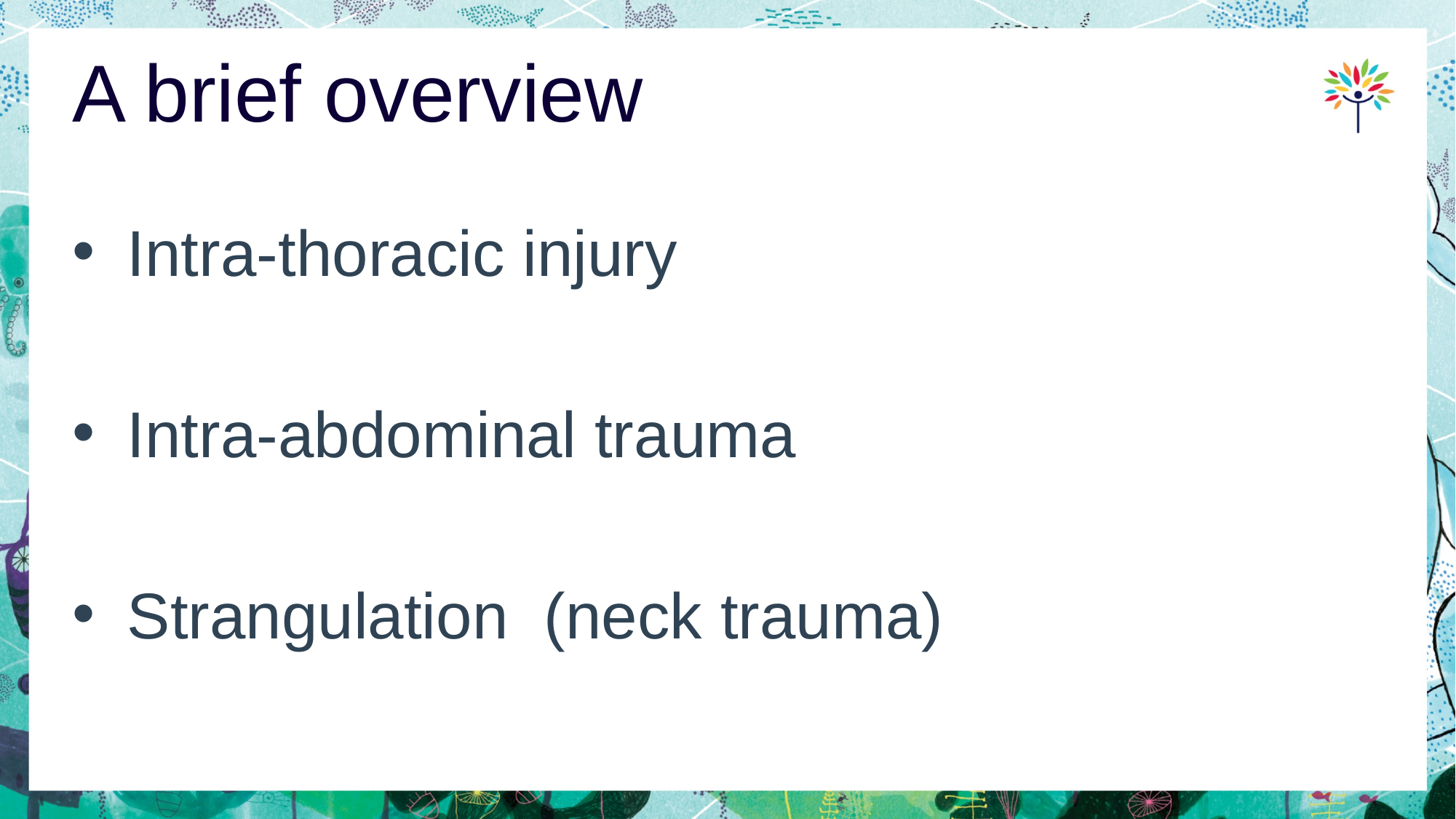

# A brief overview
Intra-thoracic injury

Intra-abdominal trauma

Strangulation  (neck trauma)